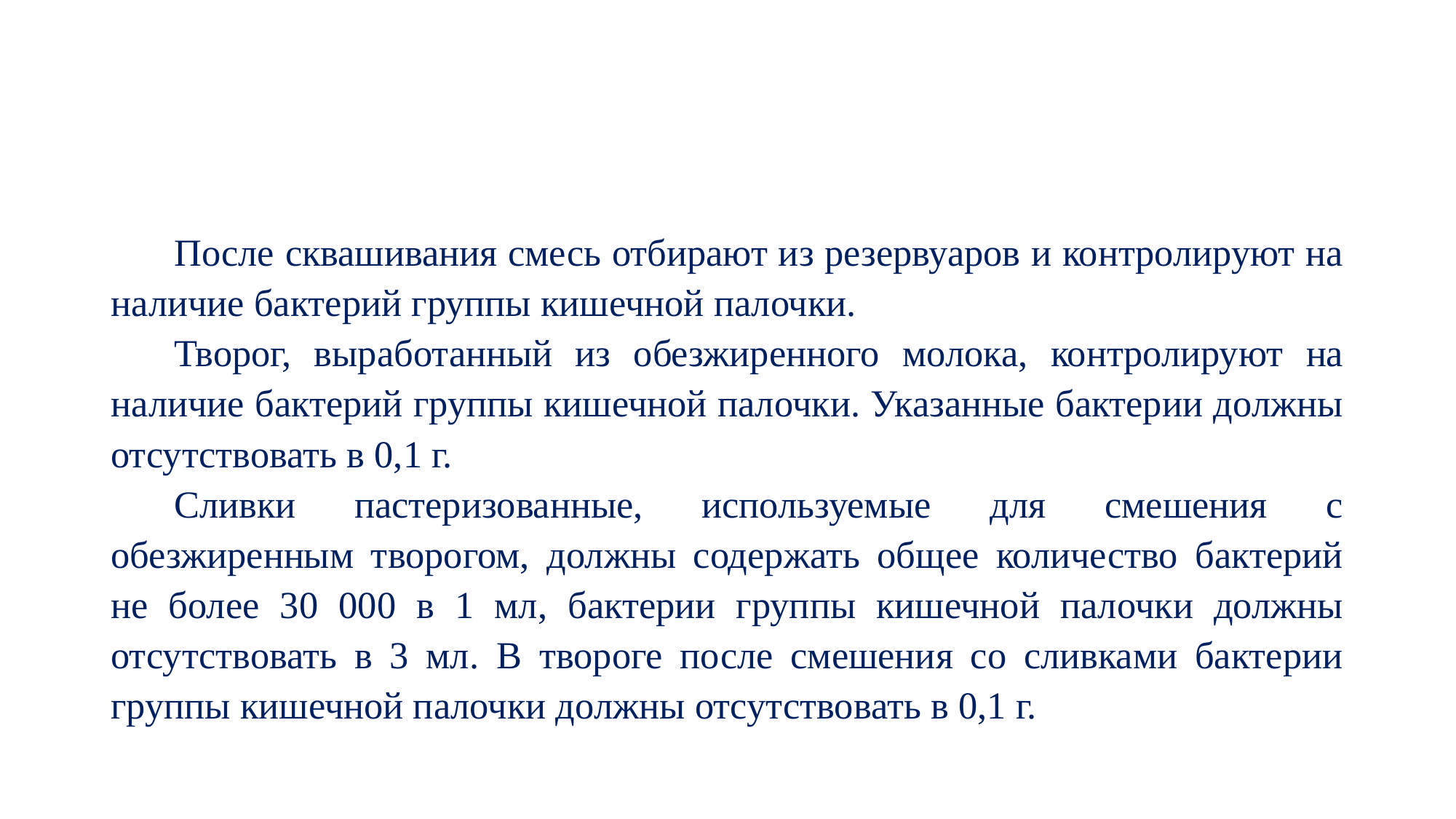

#
После сквашивания смесь отбирают из резервуаров и контролируют на наличие бактерий группы кишечной палочки.
Творог, выработанный из обезжиренного молока, контролируют на наличие бактерий группы кишечной палочки. Указанные бактерии должны отсутствовать в 0,1 г.
Сливки пастеризованные, используемые для смешения с обезжиренным творогом, должны содержать общее количество бактерий не более 30 000 в 1 мл, бактерии группы кишечной палочки должны отсутствовать в 3 мл. В твороге после смешения со сливками бактерии группы кишечной палочки должны отсутствовать в 0,1 г.